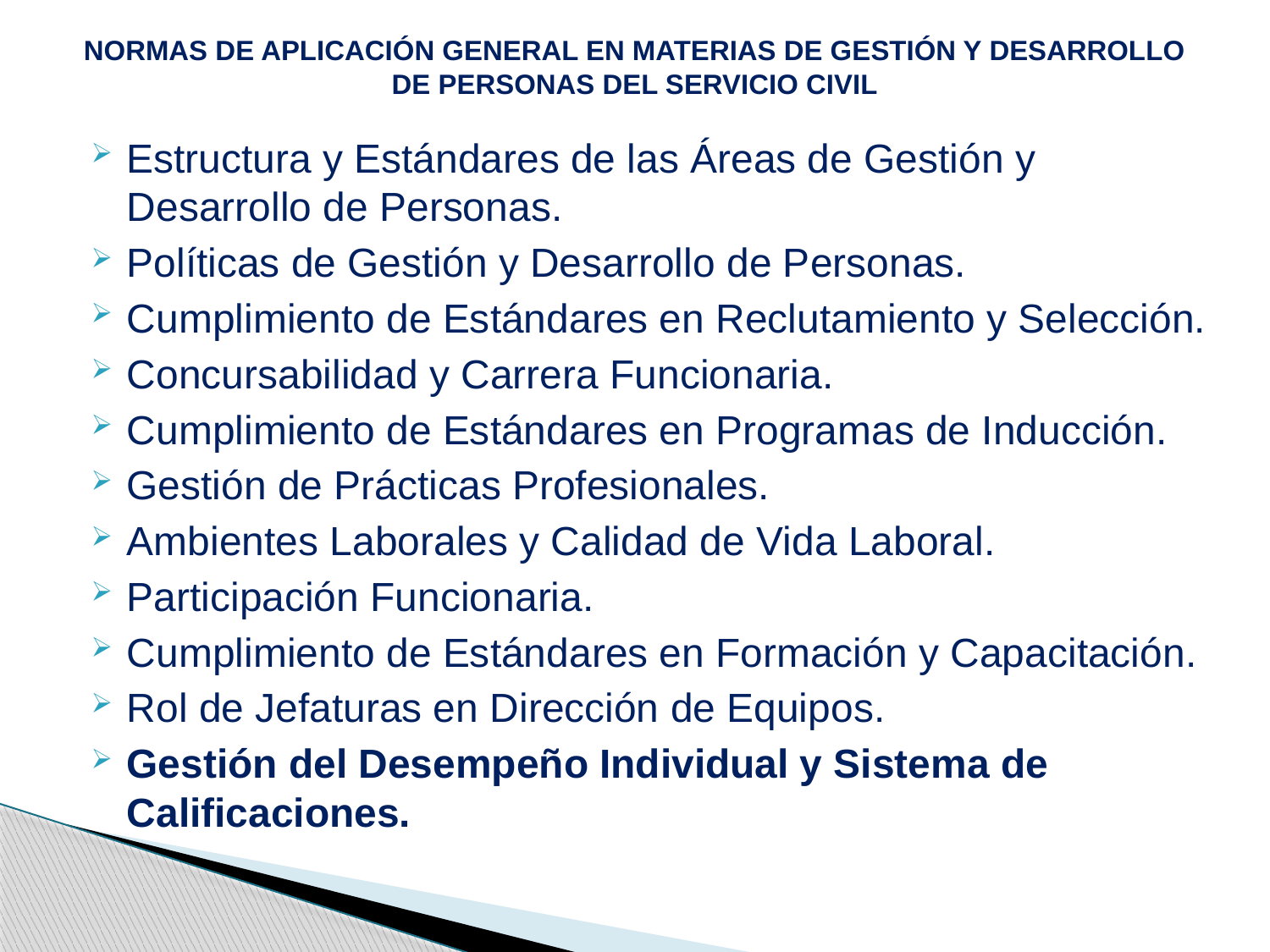

# NORMAS DE APLICACIÓN GENERAL EN MATERIAS DE GESTIÓN Y DESARROLLO DE PERSONAS DEL SERVICIO CIVIL
Estructura y Estándares de las Áreas de Gestión y Desarrollo de Personas.
Políticas de Gestión y Desarrollo de Personas.
Cumplimiento de Estándares en Reclutamiento y Selección.
Concursabilidad y Carrera Funcionaria.
Cumplimiento de Estándares en Programas de Inducción.
Gestión de Prácticas Profesionales.
Ambientes Laborales y Calidad de Vida Laboral.
Participación Funcionaria.
Cumplimiento de Estándares en Formación y Capacitación.
Rol de Jefaturas en Dirección de Equipos.
Gestión del Desempeño Individual y Sistema de Calificaciones.